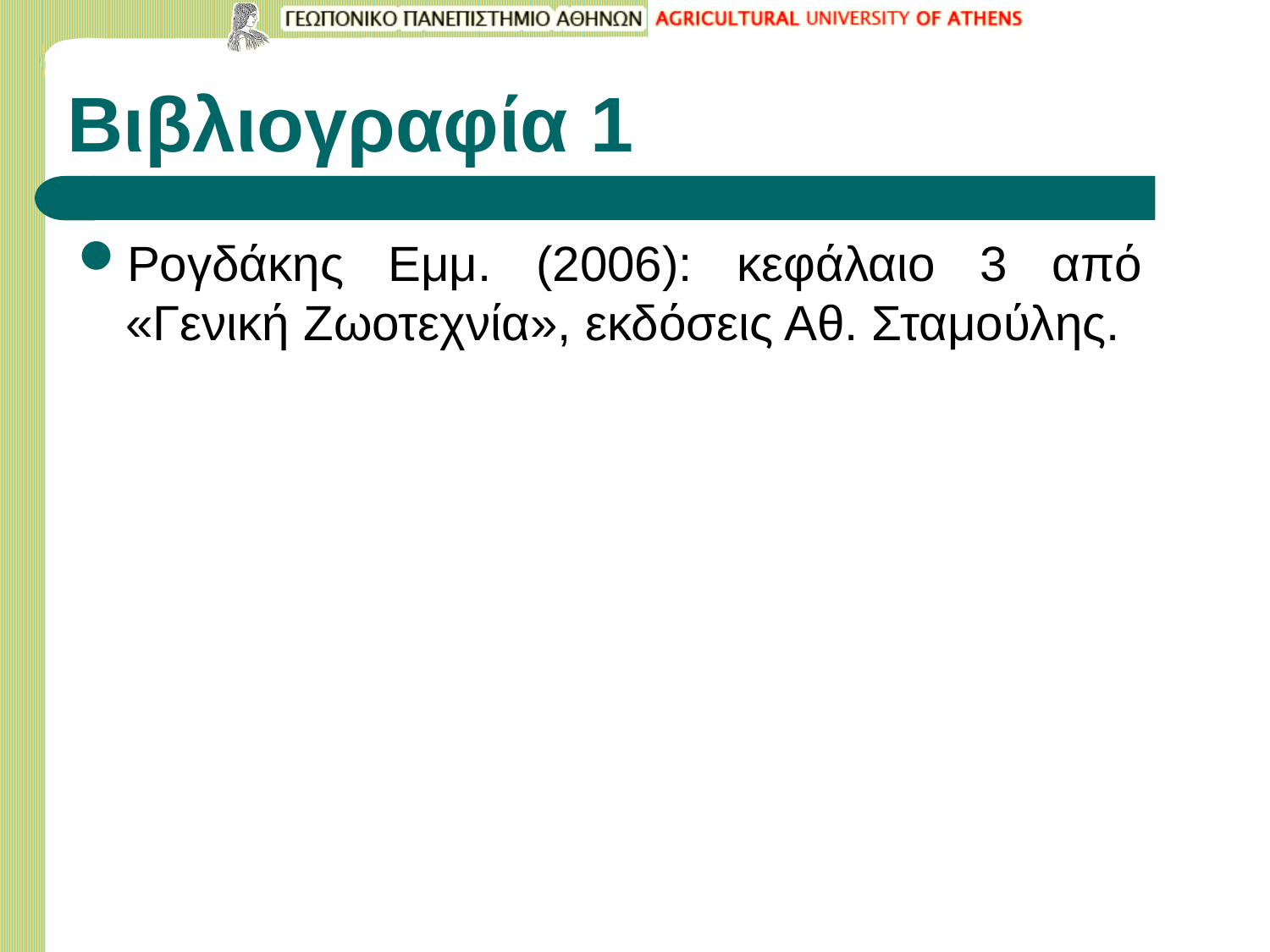

# Βιβλιογραφία 1
Ρογδάκης Εμμ. (2006): κεφάλαιο 3 από «Γενική Ζωοτεχνία», εκδόσεις Αθ. Σταμούλης.